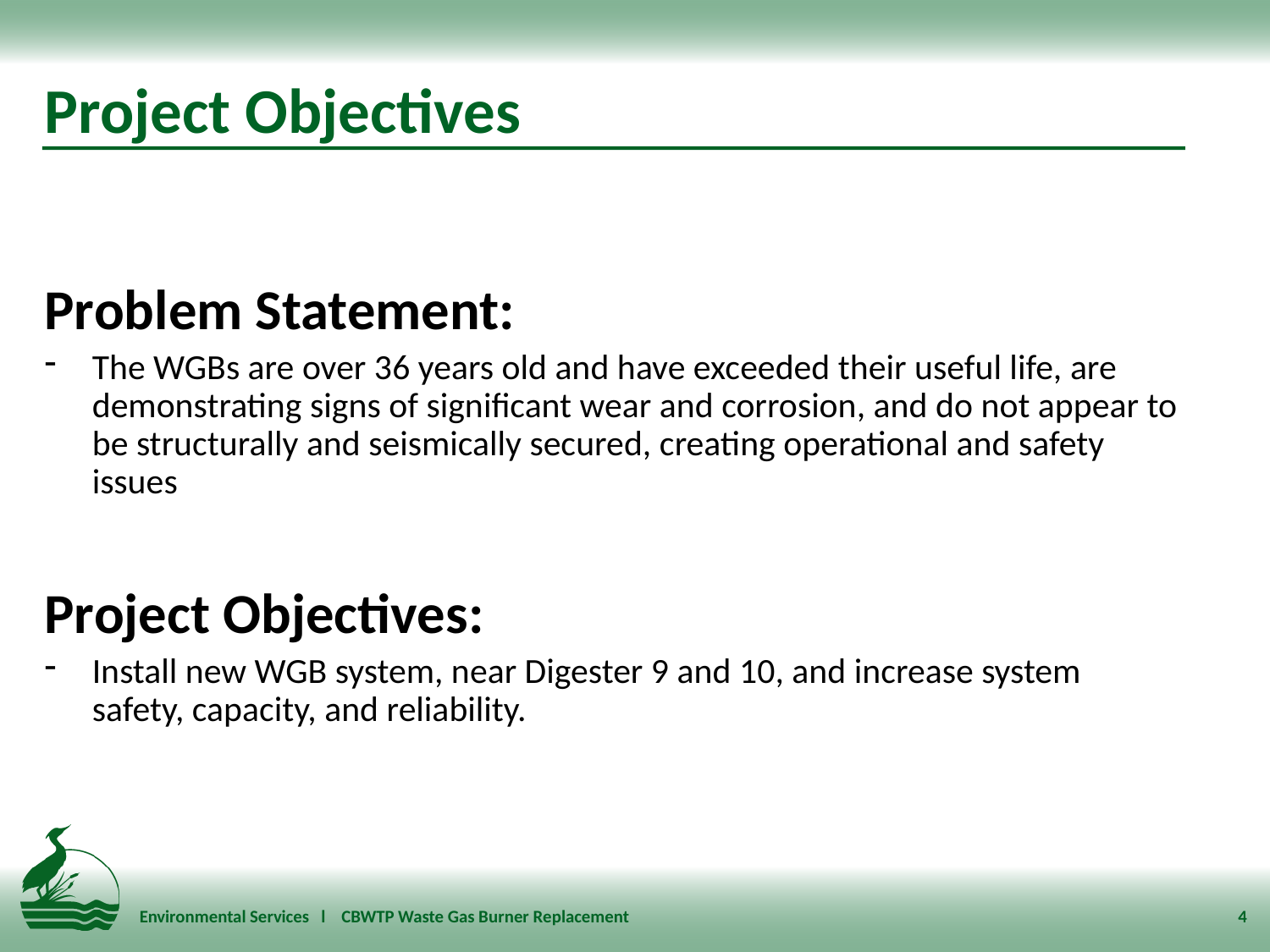

# Project Objectives

Problem Statement:
The WGBs are over 36 years old and have exceeded their useful life, are demonstrating signs of significant wear and corrosion, and do not appear to be structurally and seismically secured, creating operational and safety issues

Project Objectives:
Install new WGB system, near Digester 9 and 10, and increase system safety, capacity, and reliability.